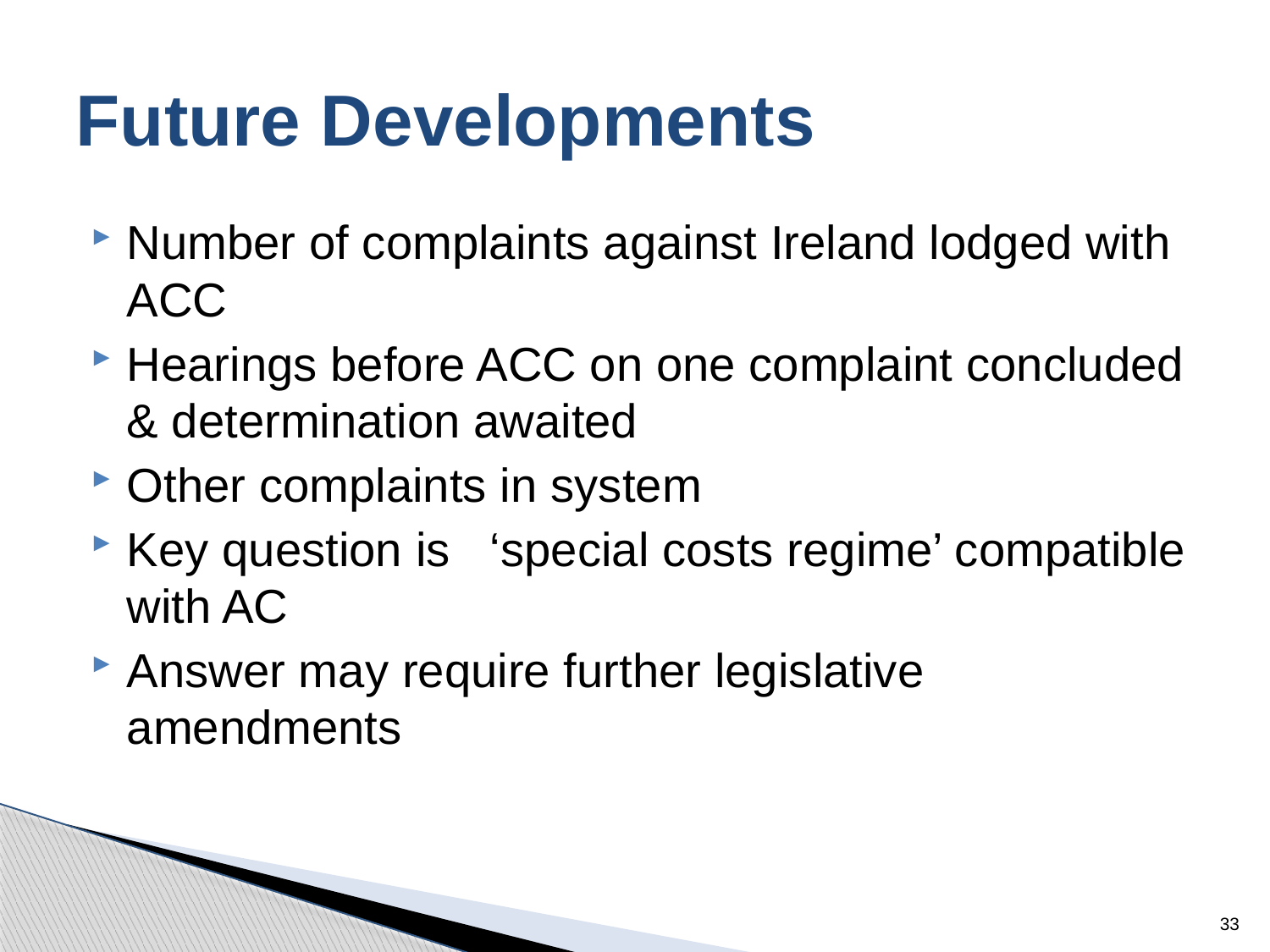

# Future Developments
Number of complaints against Ireland lodged with ACC
Hearings before ACC on one complaint concluded & determination awaited
Other complaints in system
Key question is   ‘special costs regime’ compatible with AC
Answer may require further legislative amendments

33